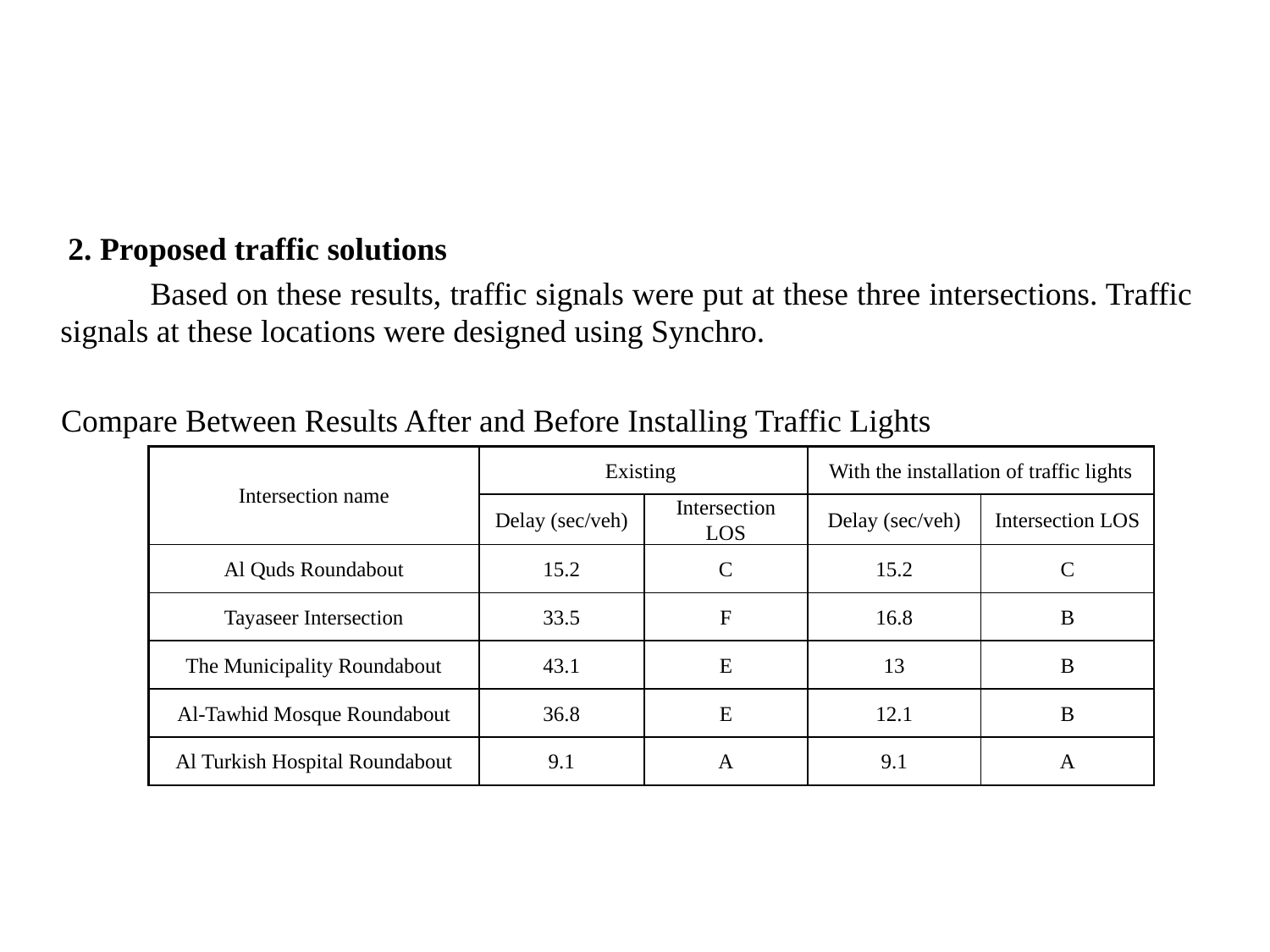

#
       2. Proposed traffic solutions
                Based on these results, traffic signals were put at these three intersections. Traffic signals at these locations were designed using Synchro.

      Compare Between Results After and Before Installing Traffic Lights

| Intersection name | Existing |  | With the installation of traffic lights |  |
| --- | --- | --- | --- | --- |
|  | Delay (sec/veh) | Intersection LOS | Delay (sec/veh) | Intersection LOS |
| Al Quds Roundabout | 15.2 | C | 15.2 | C |
| Tayaseer Intersection | 33.5 | F | 16.8 | B |
| The Municipality Roundabout | 43.1 | E | 13 | B |
| Al-Tawhid Mosque Roundabout | 36.8 | E | 12.1 | B |
| Al Turkish Hospital Roundabout | 9.1 | A | 9.1 | A |